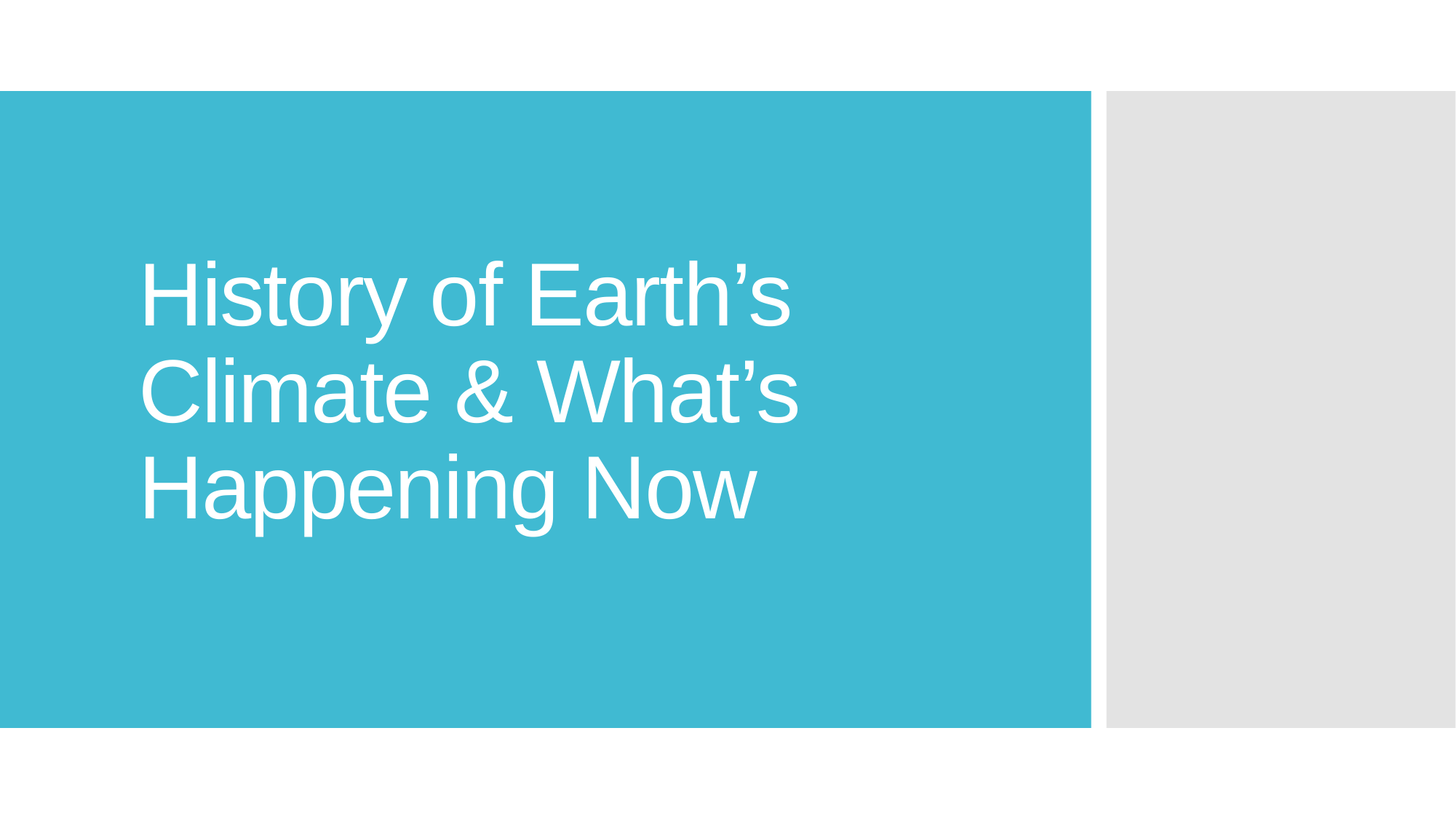

# History of Earth’s Climate & What’s Happening Now